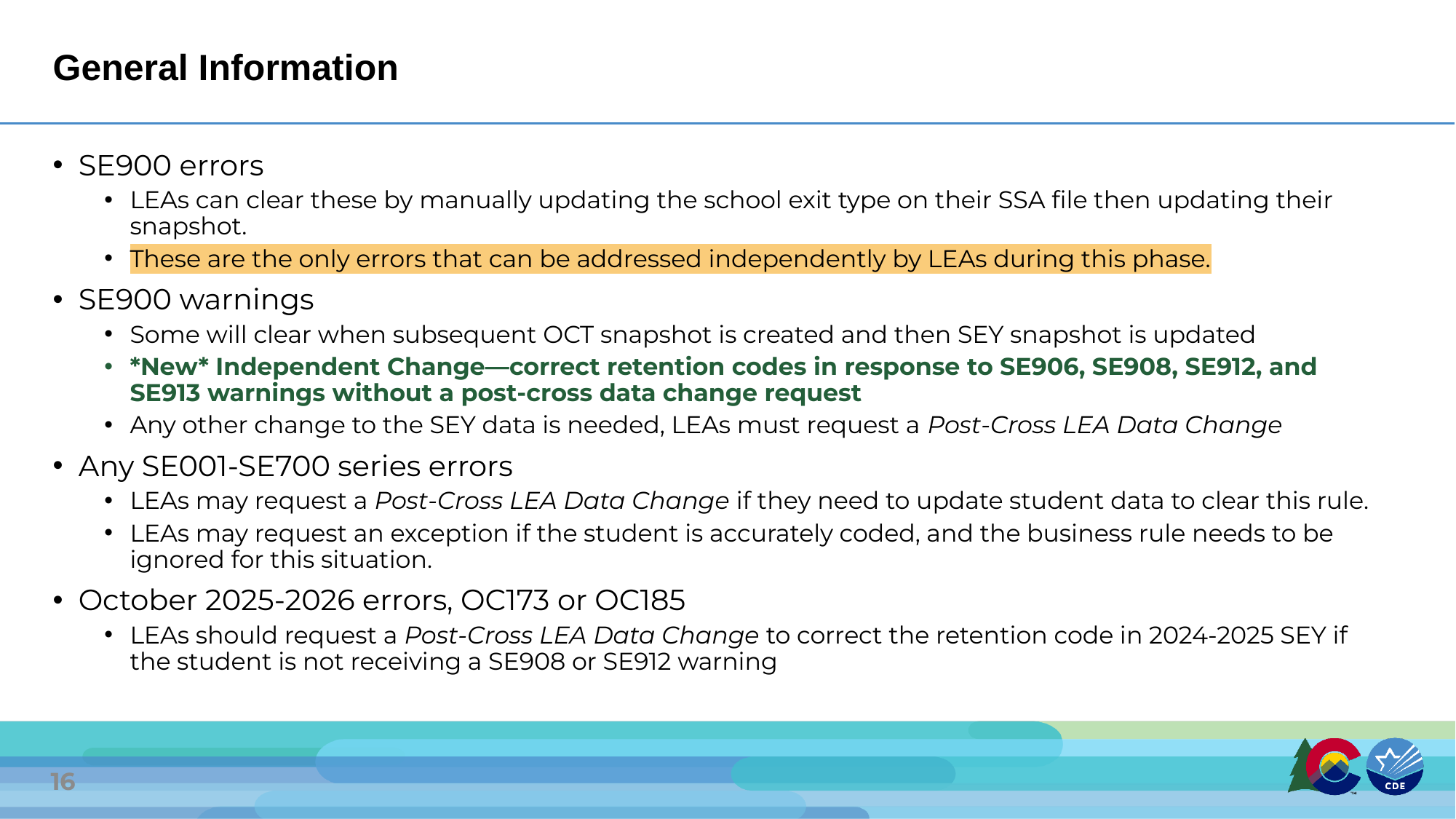

# General Information
SE900 errors
LEAs can clear these by manually updating the school exit type on their SSA file then updating their snapshot.
These are the only errors that can be addressed independently by LEAs during this phase.
SE900 warnings
Some will clear when subsequent OCT snapshot is created and then SEY snapshot is updated
*New* Independent Change—correct retention codes in response to SE906, SE908, SE912, and SE913 warnings without a post-cross data change request
Any other change to the SEY data is needed, LEAs must request a Post-Cross LEA Data Change
Any SE001-SE700 series errors
LEAs may request a Post-Cross LEA Data Change if they need to update student data to clear this rule.
LEAs may request an exception if the student is accurately coded, and the business rule needs to be ignored for this situation.
October 2025-2026 errors, OC173 or OC185
LEAs should request a Post-Cross LEA Data Change to correct the retention code in 2024-2025 SEY if the student is not receiving a SE908 or SE912 warning

16